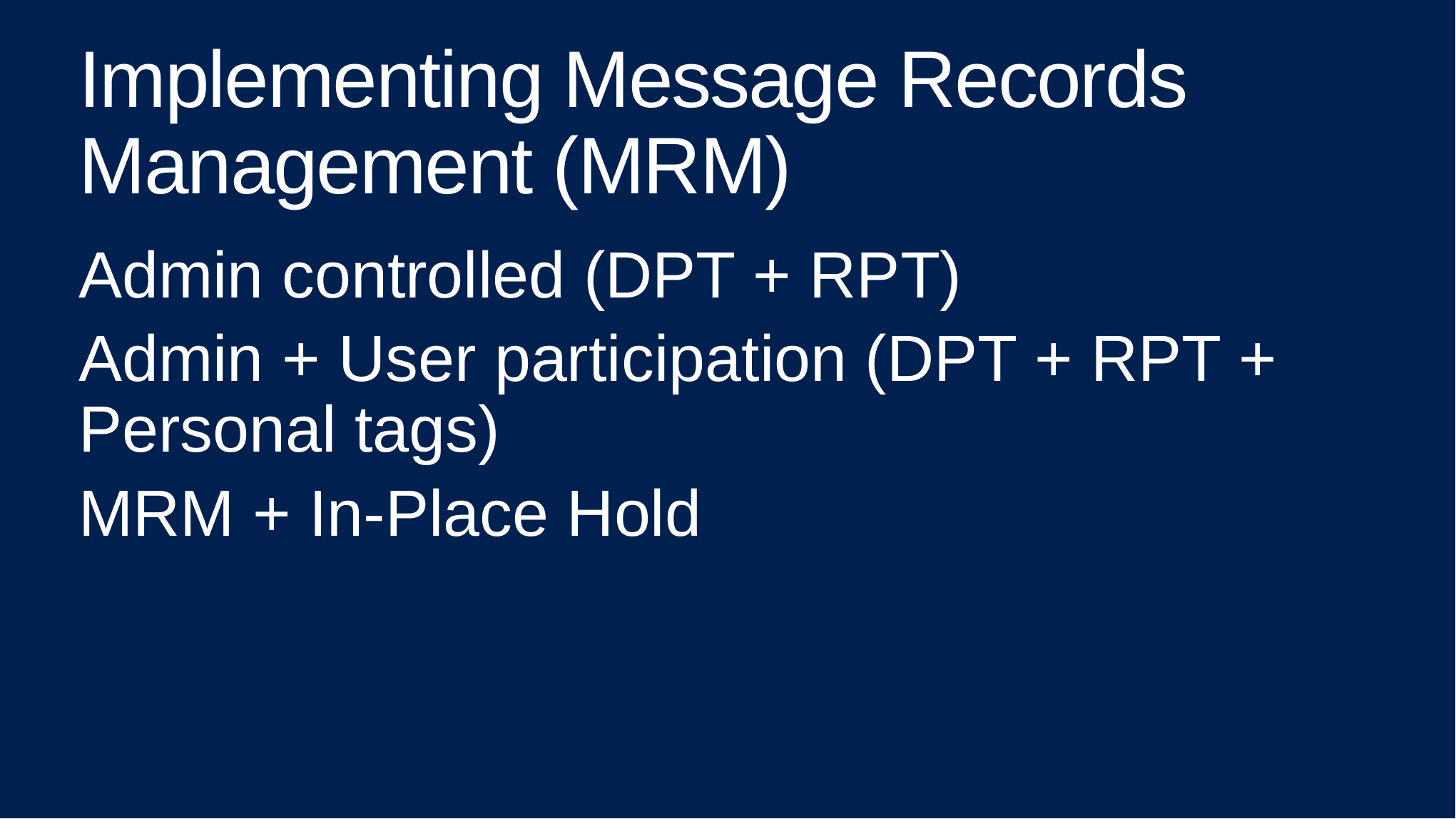

# Implementing Message Records Management (MRM)
Admin controlled (DPT + RPT)
Admin + User participation (DPT + RPT + Personal tags)
MRM + In-Place Hold